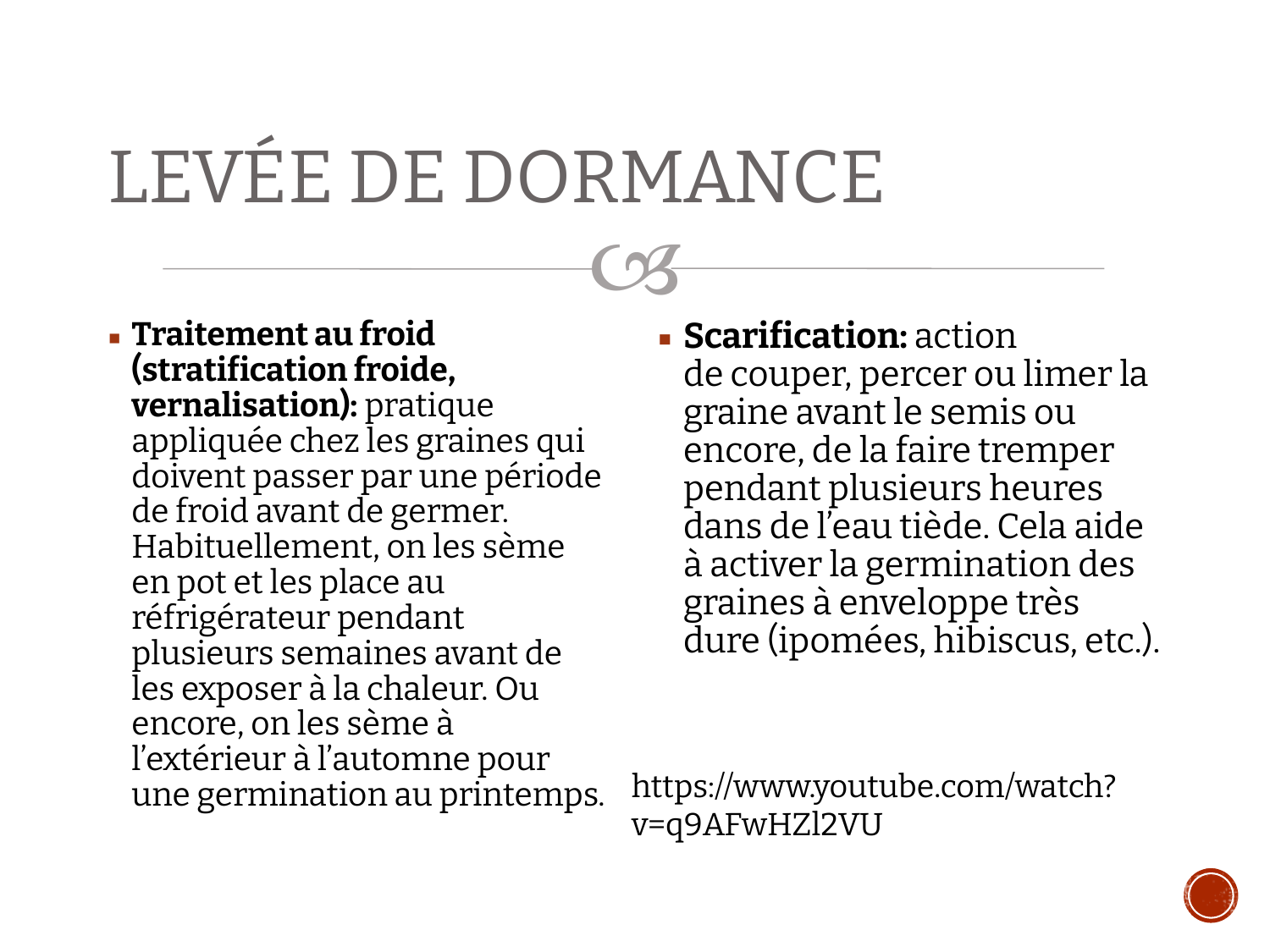

# LEVÉE DE DORMANCE
Traitement au froid (stratification froide, vernalisation): pratique appliquée chez les graines qui doivent passer par une période de froid avant de germer. Habituellement, on les sème en pot et les place au réfrigérateur pendant plusieurs semaines avant de les exposer à la chaleur. Ou encore, on les sème à l’extérieur à l’automne pour une germination au printemps.
Scarification: action de couper, percer ou limer la graine avant le semis ou encore, de la faire tremper pendant plusieurs heures dans de l’eau tiède. Cela aide à activer la germination des graines à enveloppe très dure (ipomées, hibiscus, etc.).
https://www.youtube.com/watch?v=q9AFwHZl2VU